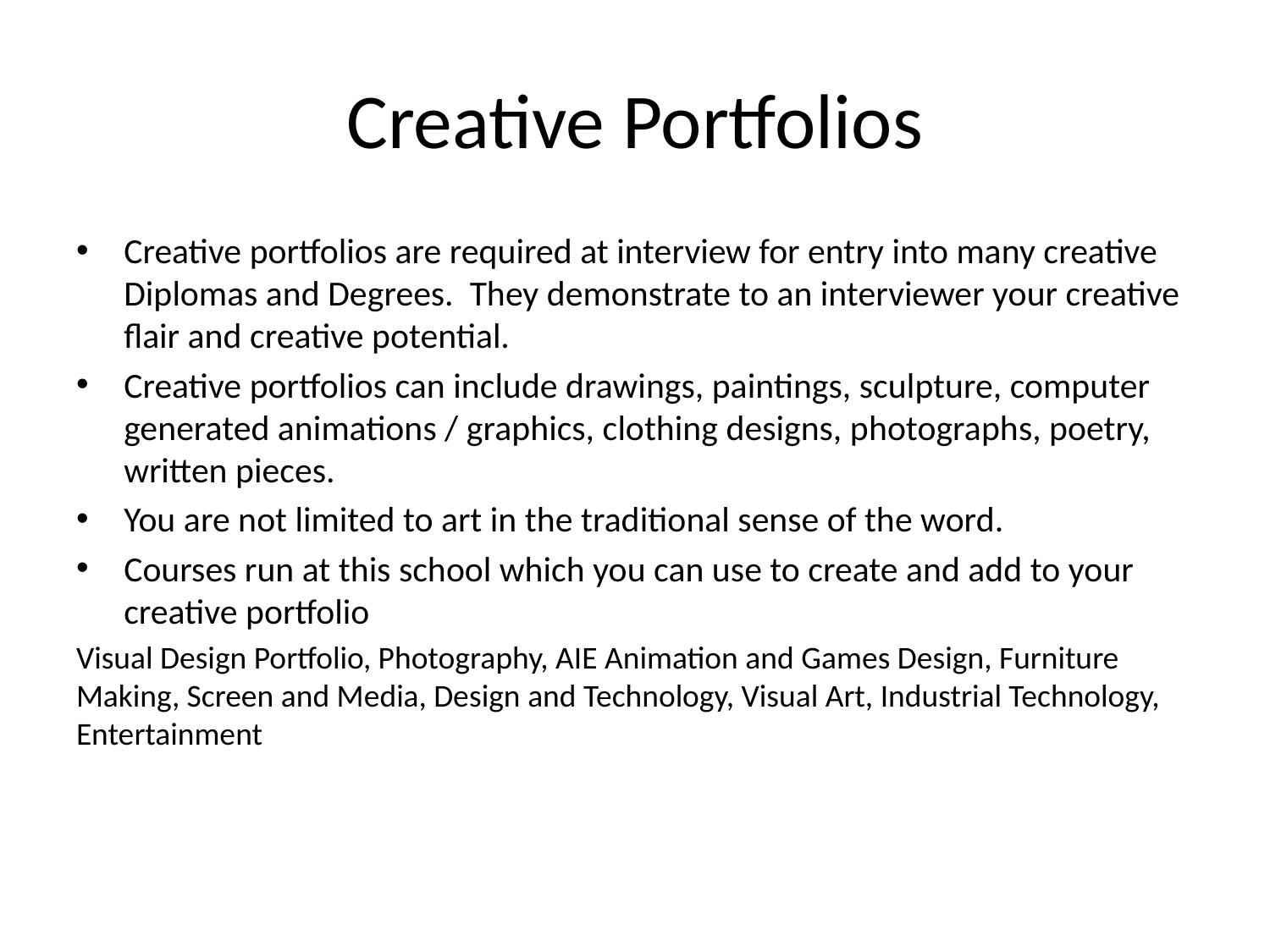

# Creative Portfolios
Creative portfolios are required at interview for entry into many creative Diplomas and Degrees.  They demonstrate to an interviewer your creative flair and creative potential.
Creative portfolios can include drawings, paintings, sculpture, computer generated animations / graphics, clothing designs, photographs, poetry, written pieces.
You are not limited to art in the traditional sense of the word.
Courses run at this school which you can use to create and add to your creative portfolio
Visual Design Portfolio, Photography, AIE Animation and Games Design, Furniture Making, Screen and Media, Design and Technology, Visual Art, Industrial Technology, Entertainment